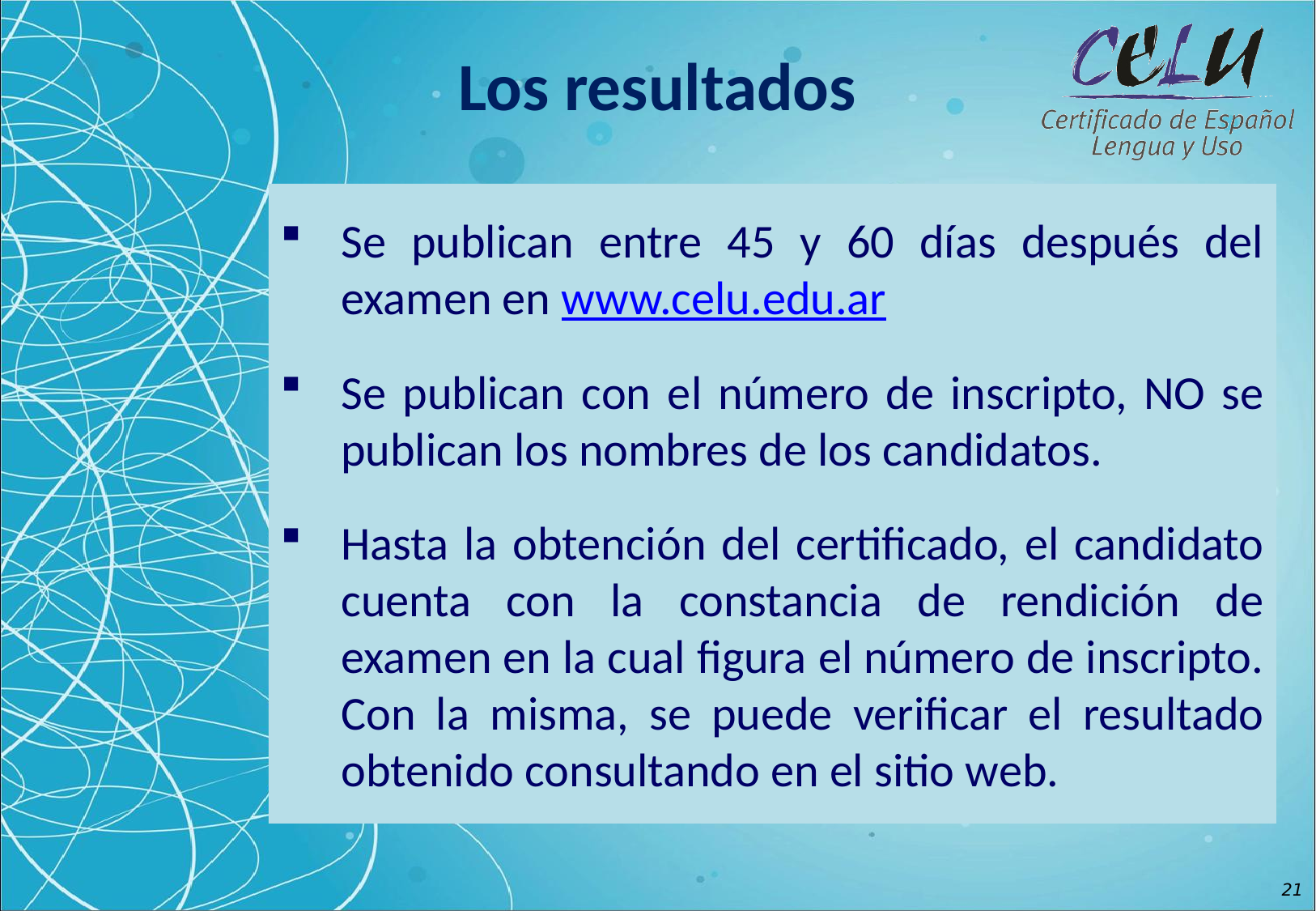

Los resultados
Se publican entre 45 y 60 días después del examen en www.celu.edu.ar

Se publican con el número de inscripto, NO se publican los nombres de los candidatos.

Hasta la obtención del certificado, el candidato cuenta con la constancia de rendición de examen en la cual figura el número de inscripto. Con la misma, se puede verificar el resultado obtenido consultando en el sitio web.
21